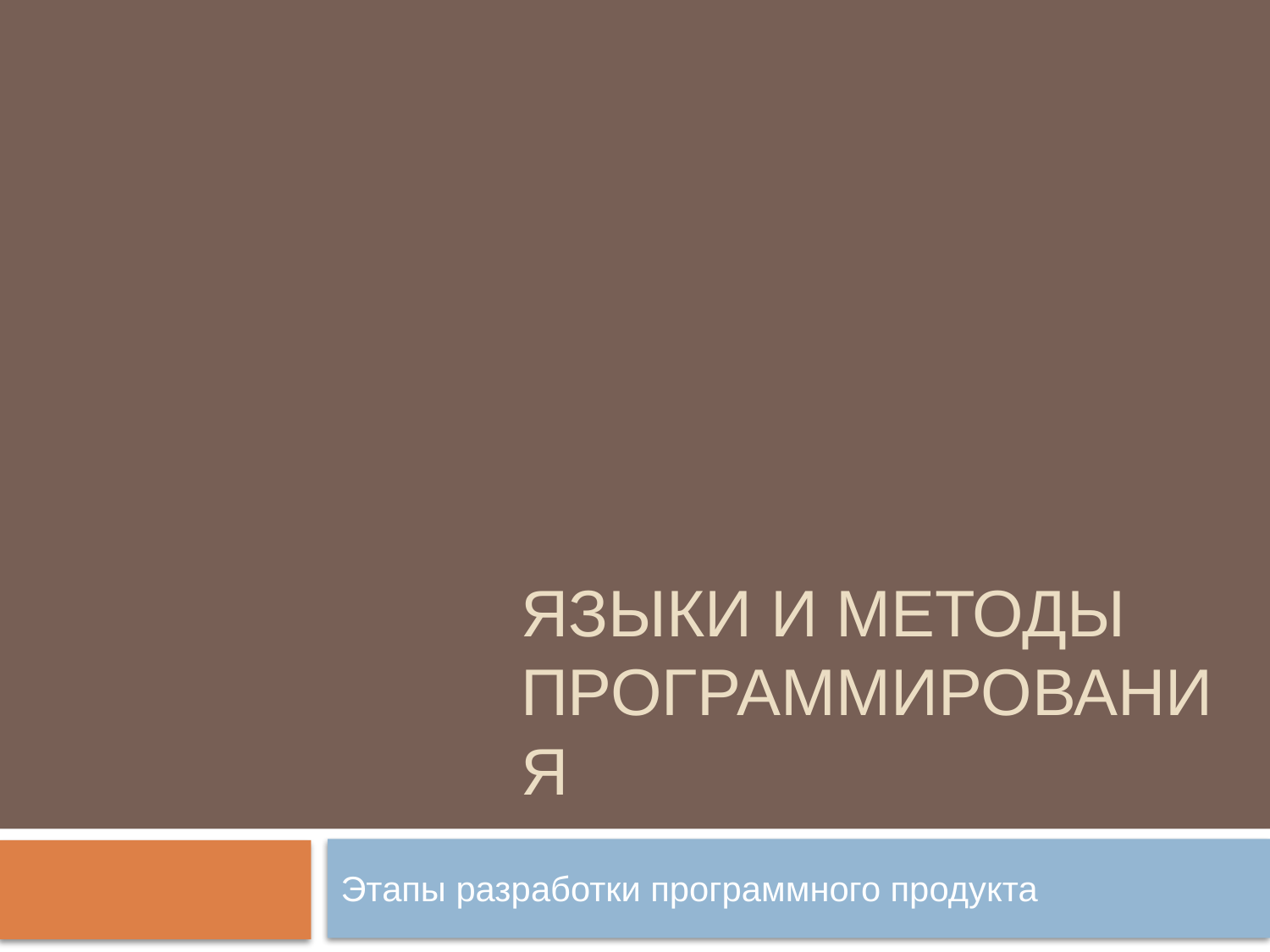

# Языки и методы программирования
Этапы разработки программного продукта